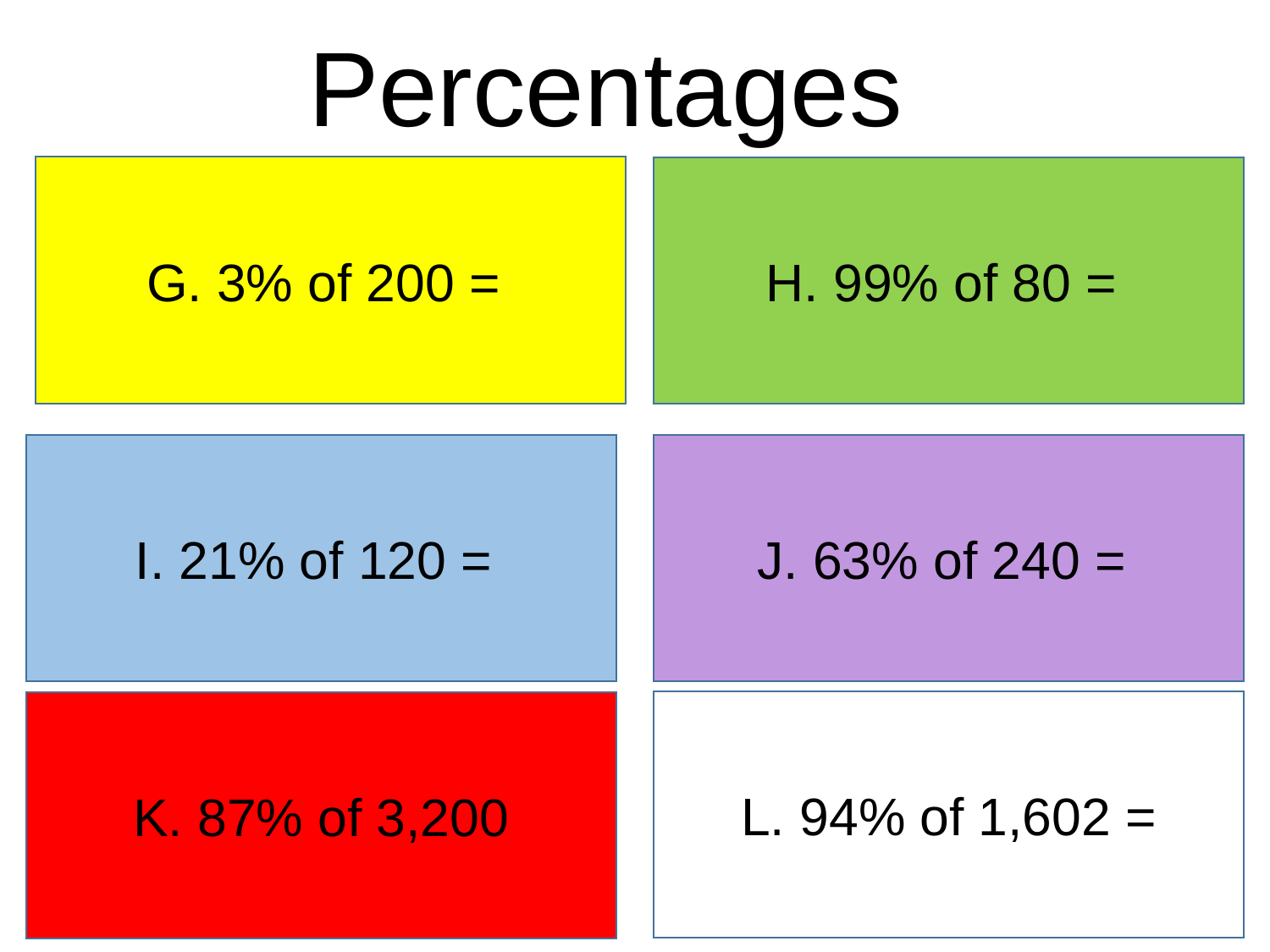

Percentages
G. 3% of 200 =
H. 99% of 80 =
J. 63% of 240 =
I. 21% of 120 =
L. 94% of 1,602 =
K. 87% of 3,200